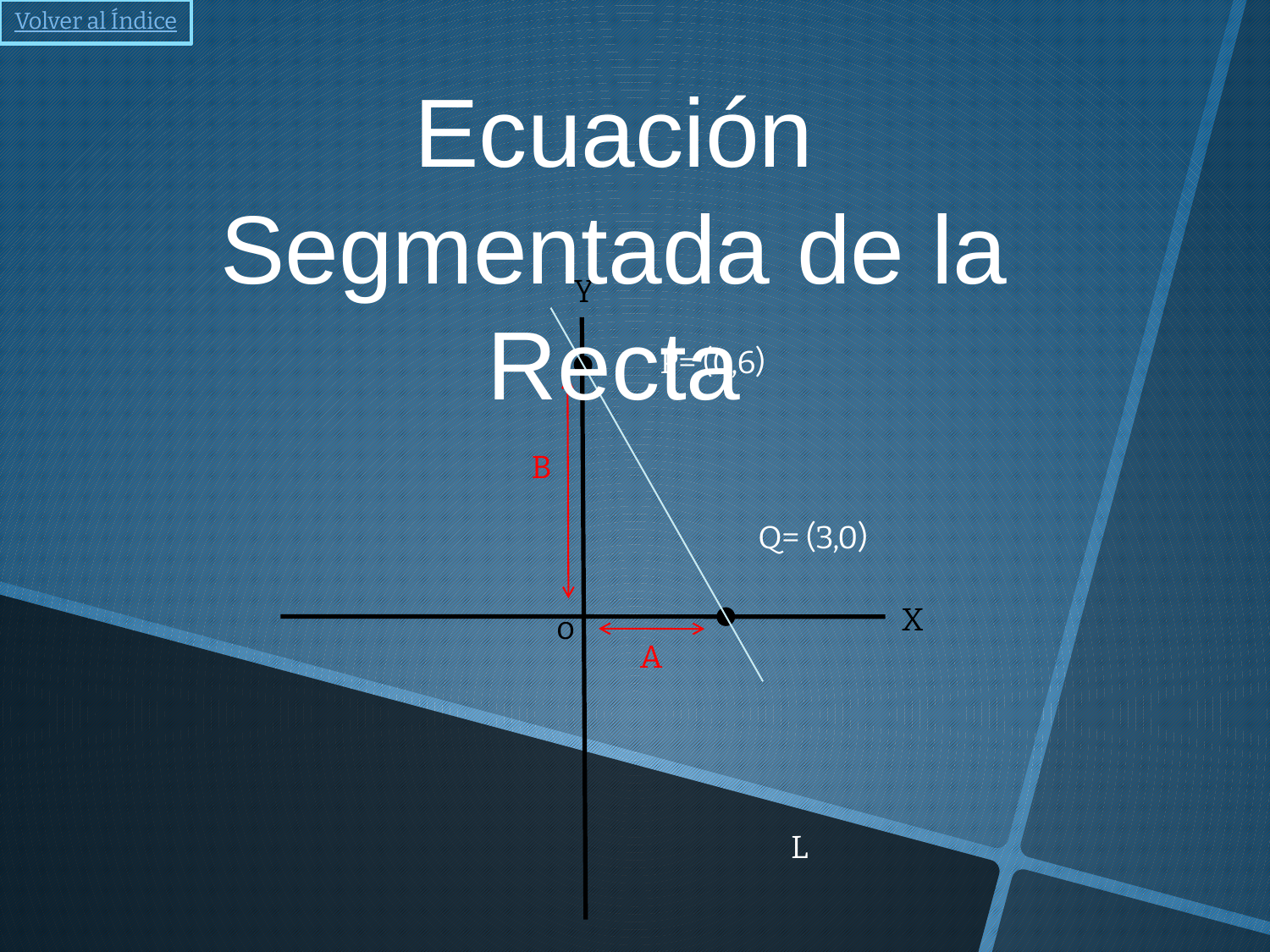

Volver al Índice

Ecuación Segmentada de la Recta
Y
P= (0,6)

B
Q= (3,0)
X
o

A
L